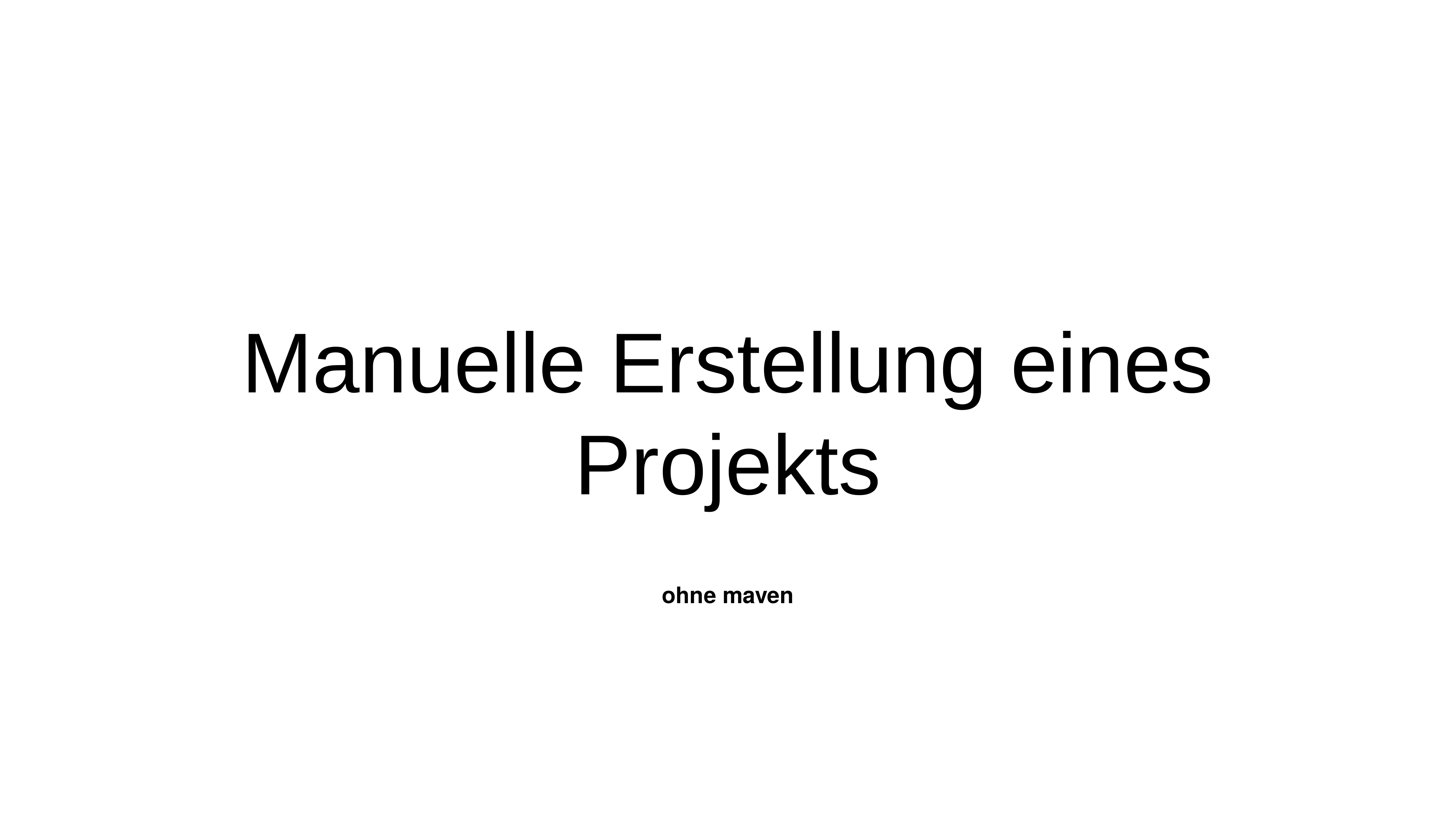

# Manuelle Erstellung eines Projekts
ohne maven